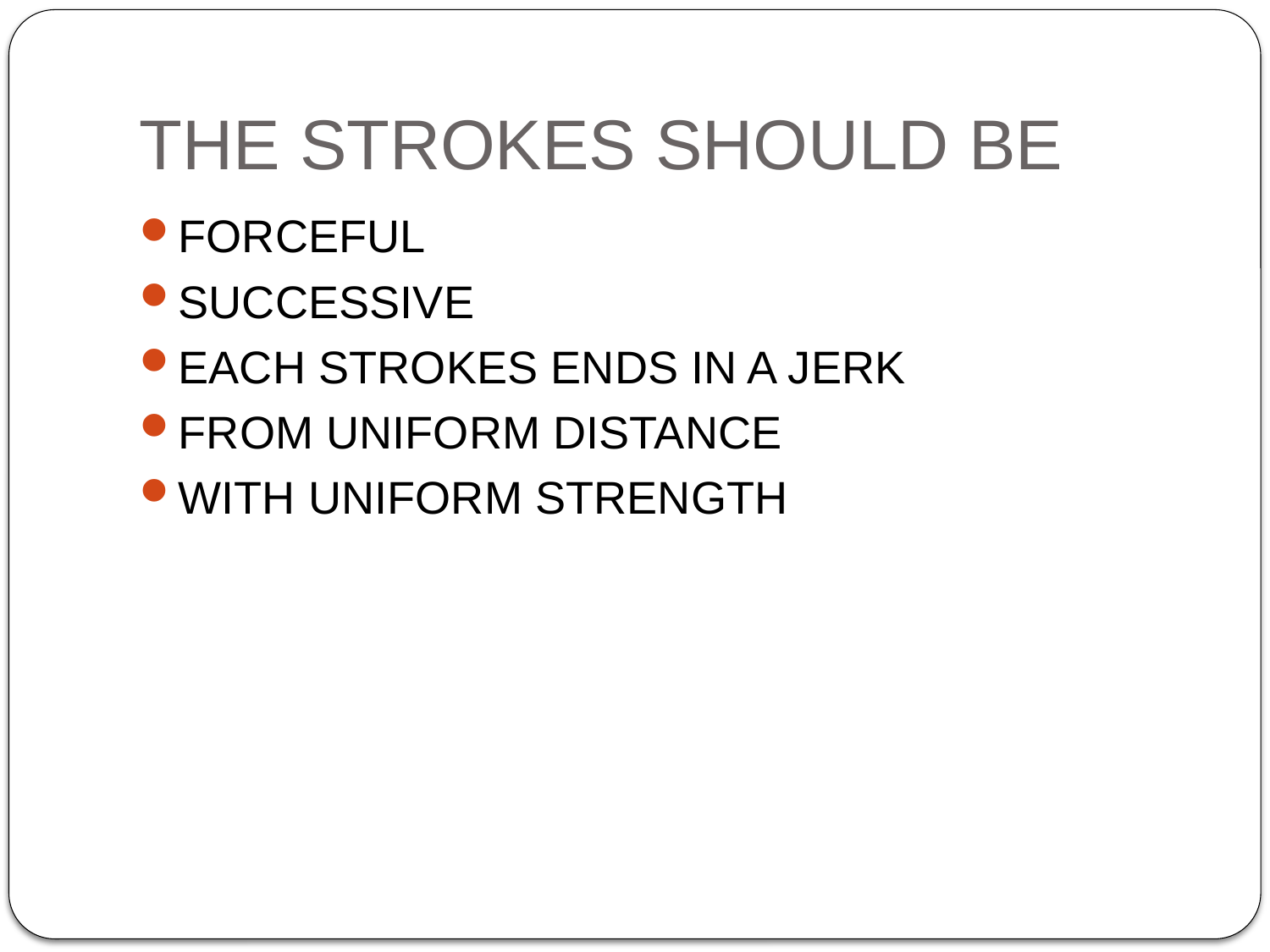

# THE STROKES SHOULD BE
FORCEFUL
SUCCESSIVE
EACH STROKES ENDS IN A JERK
FROM UNIFORM DISTANCE
WITH UNIFORM STRENGTH